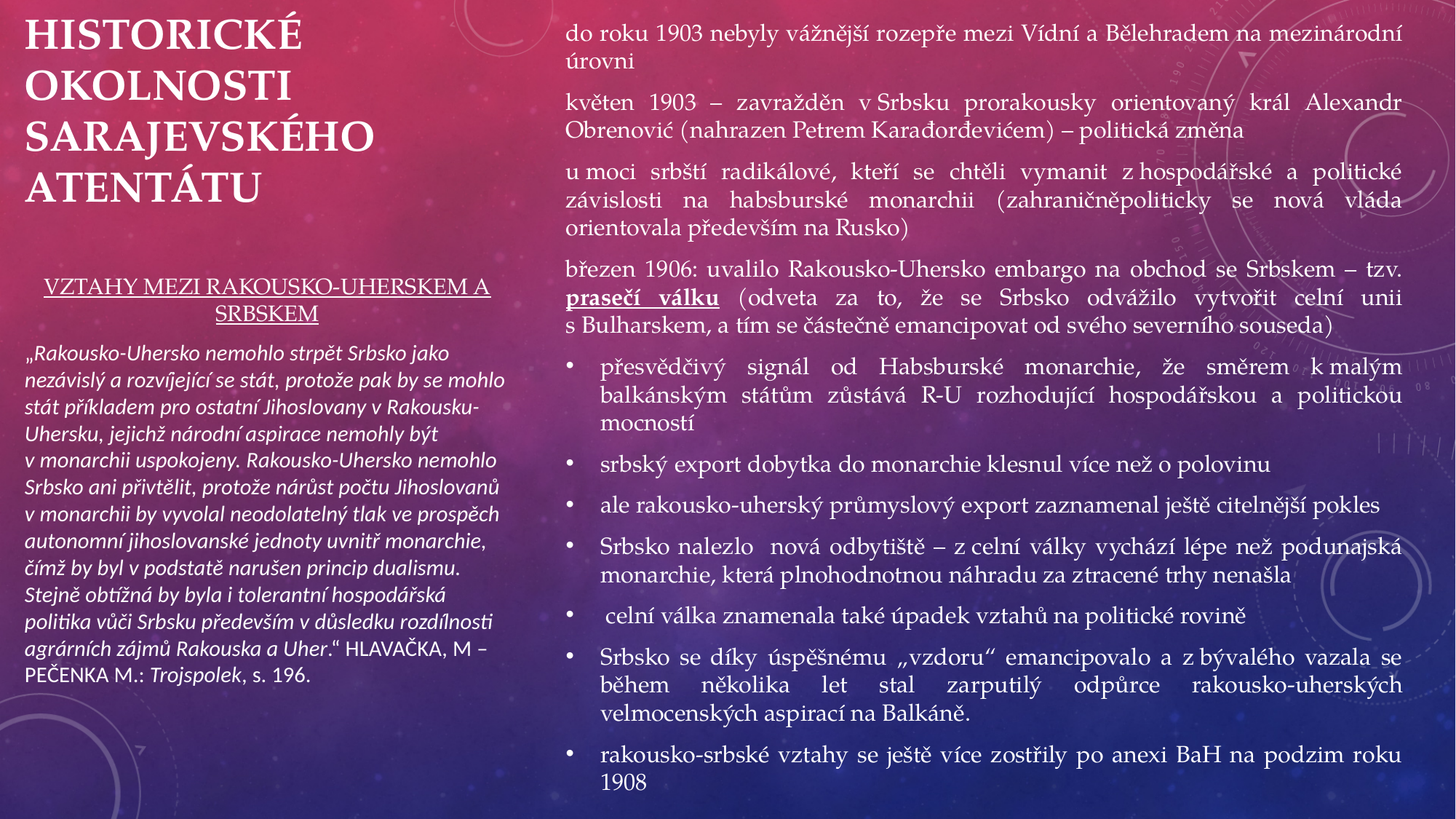

do roku 1903 nebyly vážnější rozepře mezi Vídní a Bělehradem na mezinárodní úrovni
květen 1903 – zavražděn v Srbsku prorakousky orientovaný král Alexandr Obrenović (nahrazen Petrem Karađorđevićem) – politická změna
u moci srbští radikálové, kteří se chtěli vymanit z hospodářské a politické závislosti na habsburské monarchii (zahraničněpoliticky se nová vláda orientovala především na Rusko)
březen 1906: uvalilo Rakousko-Uhersko embargo na obchod se Srbskem – tzv. prasečí válku (odveta za to, že se Srbsko odvážilo vytvořit celní unii s Bulharskem, a tím se částečně emancipovat od svého severního souseda)
přesvědčivý signál od Habsburské monarchie, že směrem k malým balkánským státům zůstává R-U rozhodující hospodářskou a politickou mocností
srbský export dobytka do monarchie klesnul více než o polovinu
ale rakousko-uherský průmyslový export zaznamenal ještě citelnější pokles
Srbsko nalezlo  nová odbytiště – z celní války vychází lépe než podunajská monarchie, která plnohodnotnou náhradu za ztracené trhy nenašla
 celní válka znamenala také úpadek vztahů na politické rovině
Srbsko se díky úspěšnému „vzdoru“ emancipovalo a z bývalého vazala se během několika let stal zarputilý odpůrce rakousko-uherských velmocenských aspirací na Balkáně.
rakousko-srbské vztahy se ještě více zostřily po anexi BaH na podzim roku 1908

# Historické okolnosti sarajevského atentátu
VZTAHY MEZI RAKOUSKO-UHERSKEM A SRBSKEM
„Rakousko-Uhersko nemohlo strpět Srbsko jako nezávislý a rozvíjející se stát, protože pak by se mohlo stát příkladem pro ostatní Jihoslovany v Rakousku-Uhersku, jejichž národní aspirace nemohly být v monarchii uspokojeny. Rakousko-Uhersko nemohlo Srbsko ani přivtělit, protože nárůst počtu Jihoslovanů v monarchii by vyvolal neodolatelný tlak ve prospěch autonomní jihoslovanské jednoty uvnitř monarchie, čímž by byl v podstatě narušen princip dualismu. Stejně obtížná by byla i tolerantní hospodářská politika vůči Srbsku především v důsledku rozdílnosti agrárních zájmů Rakouska a Uher.“ HLAVAČKA, M – PEČENKA M.: Trojspolek, s. 196.